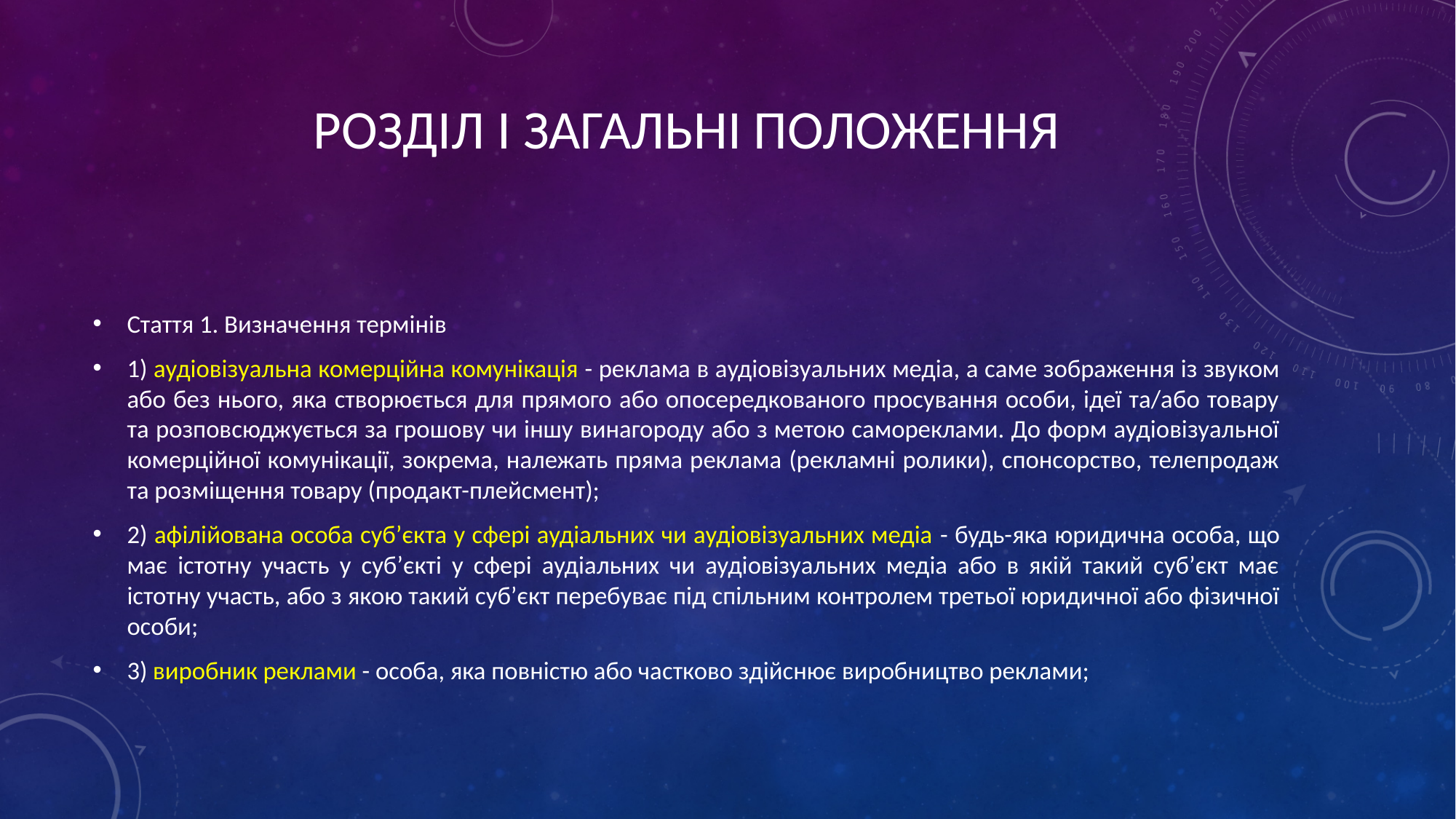

# Розділ I ЗАГАЛЬНІ ПОЛОЖЕННЯ

Стаття 1. Визначення термінів
1) аудіовізуальна комерційна комунікація - реклама в аудіовізуальних медіа, а саме зображення із звуком або без нього, яка створюється для прямого або опосередкованого просування особи, ідеї та/або товару та розповсюджується за грошову чи іншу винагороду або з метою самореклами. До форм аудіовізуальної комерційної комунікації, зокрема, належать пряма реклама (рекламні ролики), спонсорство, телепродаж та розміщення товару (продакт-плейсмент);
2) афілійована особа суб’єкта у сфері аудіальних чи аудіовізуальних медіа - будь-яка юридична особа, що має істотну участь у суб’єкті у сфері аудіальних чи аудіовізуальних медіа або в якій такий суб’єкт має істотну участь, або з якою такий суб’єкт перебуває під спільним контролем третьої юридичної або фізичної особи;
3) виробник реклами - особа, яка повністю або частково здійснює виробництво реклами;